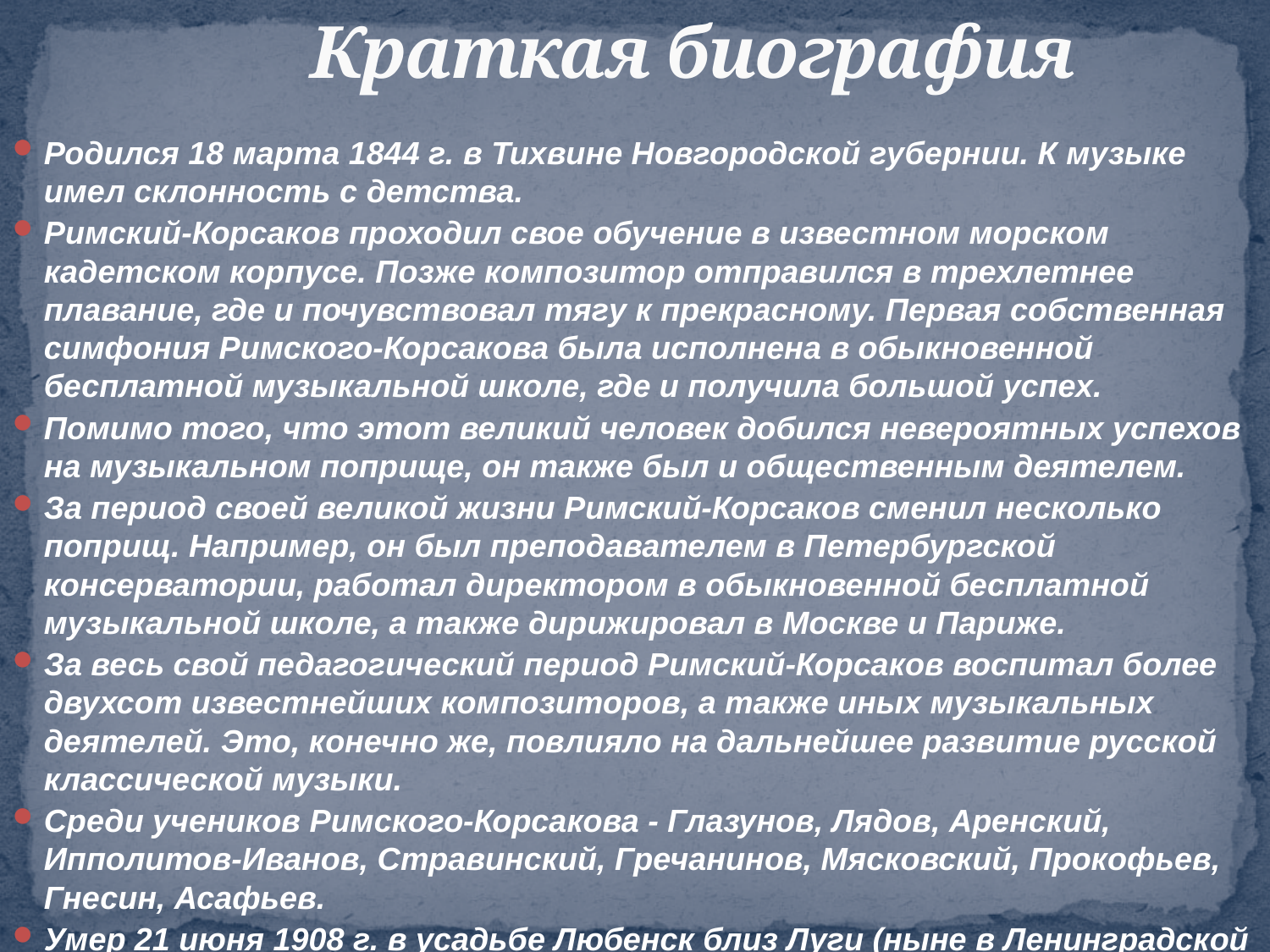

# Краткая биография

Родился 18 марта 1844 г. в Тихвине Новгородской губернии. К музыке имел склонность с детства.
Римский-Корсаков проходил свое обучение в известном морском кадетском корпусе. Позже композитор отправился в трехлетнее плавание, где и почувствовал тягу к прекрасному. Первая собственная симфония Римского-Корсакова была исполнена в обыкновенной бесплатной музыкальной школе, где и получила большой успех.
Помимо того, что этот великий человек добился невероятных успехов на музыкальном поприще, он также был и общественным деятелем.
За период своей великой жизни Римский-Корсаков сменил несколько поприщ. Например, он был преподавателем в Петербургской консерватории, работал директором в обыкновенной бесплатной музыкальной школе, а также дирижировал в Москве и Париже.
За весь свой педагогический период Римский-Корсаков воспитал более двухсот известнейших композиторов, а также иных музыкальных деятелей. Это, конечно же, повлияло на дальнейшее развитие русской классической музыки.
Среди учеников Римского-Корсакова - Глазунов, Лядов, Аренский, Ипполитов-Иванов, Стравинский, Гречанинов, Мясковский, Прокофьев, Гнесин, Асафьев.
Умер 21 июня 1908 г. в усадьбе Любенск близ Луги (ныне в Ленинградской области).